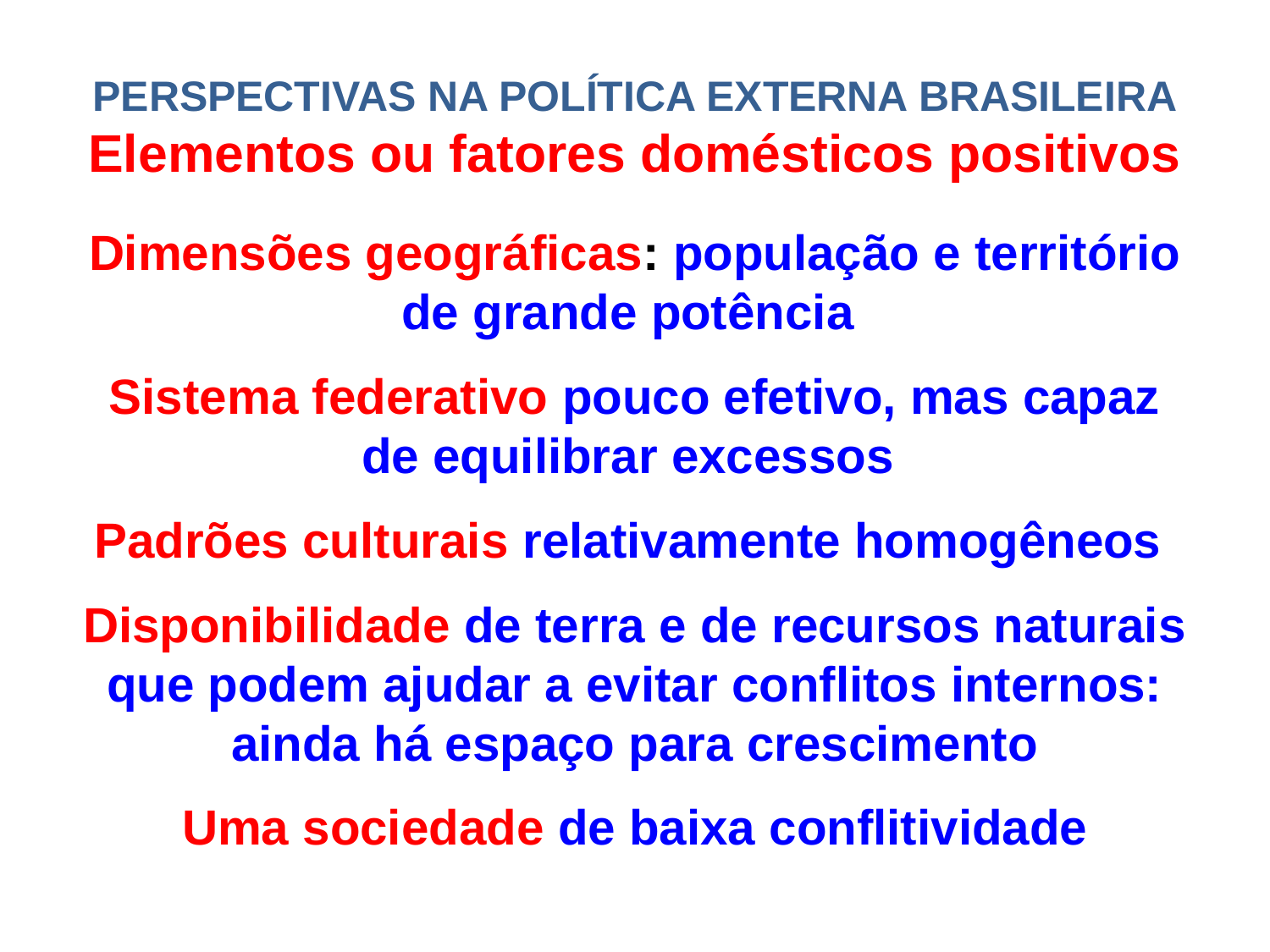

# Perspectivas na política externa brasileira Elementos ou fatores domésticos positivos Dimensões geográficas: população e território de grande potência Sistema federativo pouco efetivo, mas capaz de equilibrar excessos Padrões culturais relativamente homogêneos Disponibilidade de terra e de recursos naturais que podem ajudar a evitar conflitos internos: ainda há espaço para crescimento Uma sociedade de baixa conflitividade